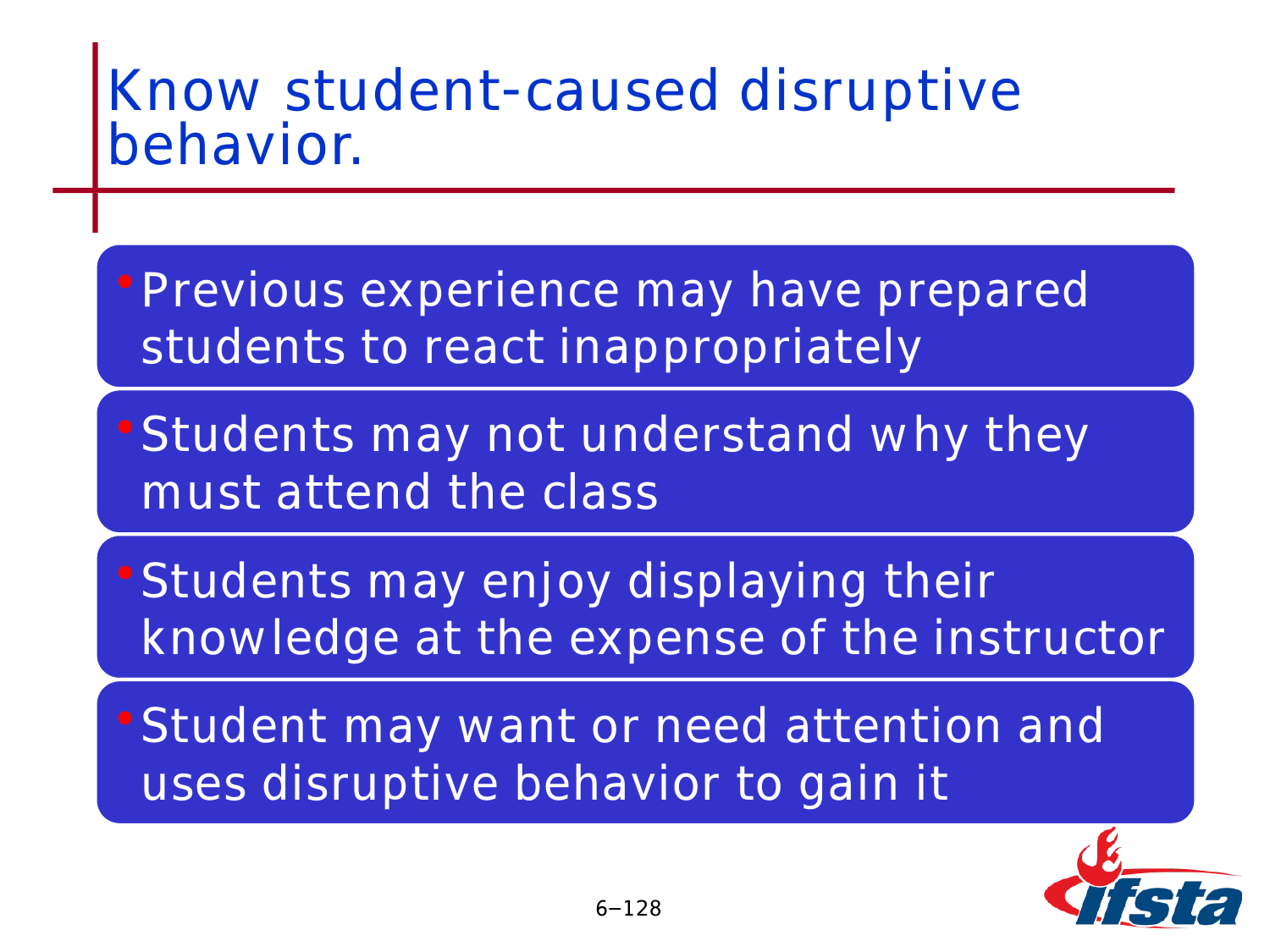

# Know student-caused disruptive behavior.
Previous experience may have prepared students to react inappropriately
Students may not understand why they must attend the class
Students may enjoy displaying their knowledge at the expense of the instructor
Student may want or need attention and uses disruptive behavior to gain it
6–128